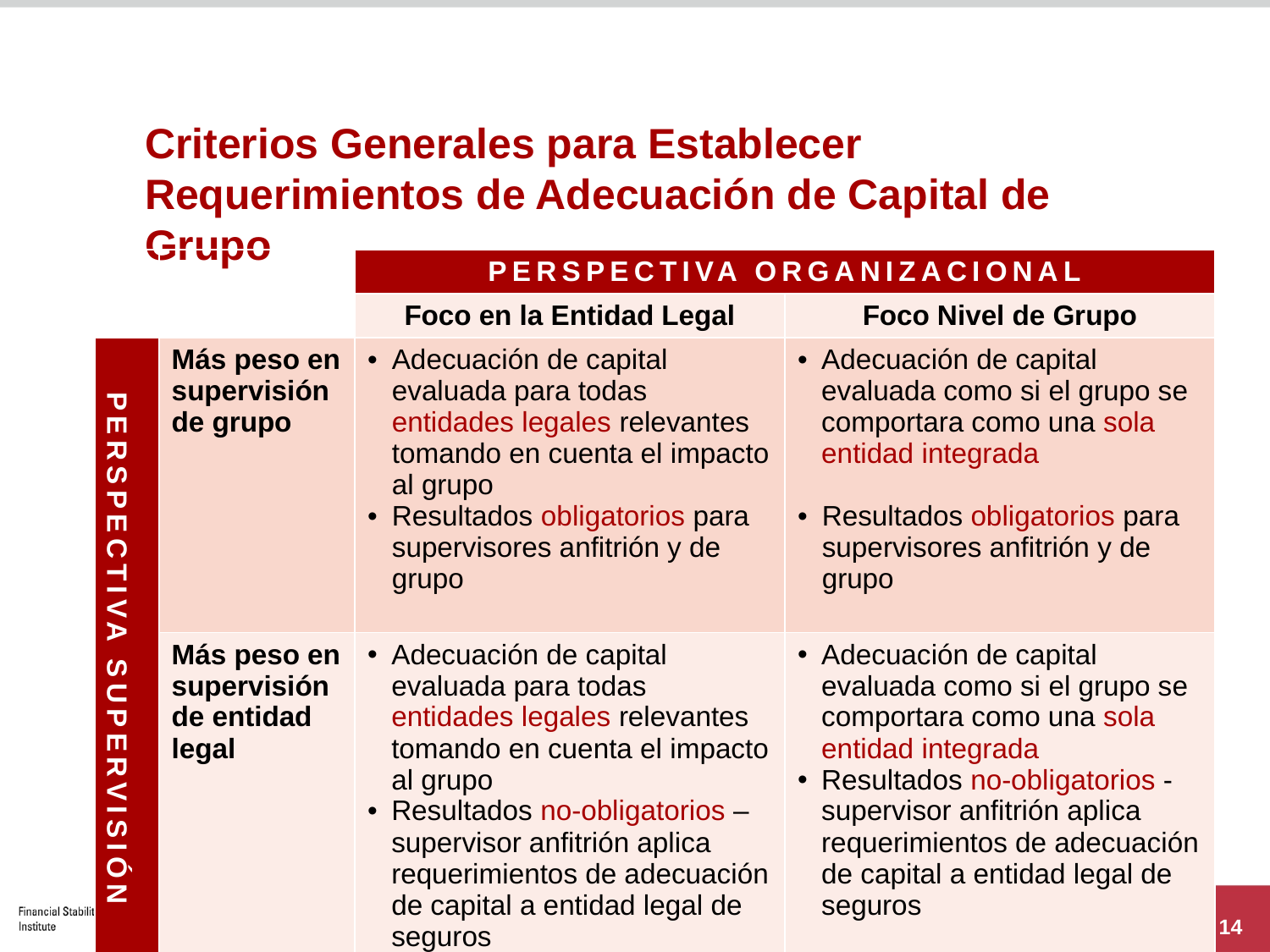

# Criterios Generales para Establecer Requerimientos de Adecuación de Capital de Grupo
|  |  | PERSPECTIVA ORGANIZACIONAL |  |
| --- | --- | --- | --- |
|  |  | Foco en la Entidad Legal | Foco Nivel de Grupo |
| PERSPECTIVA SUPERVISIÓN | Más peso en supervisión de grupo | Adecuación de capital evaluada para todas entidades legales relevantes tomando en cuenta el impacto al grupo Resultados obligatorios para supervisores anfitrión y de grupo | Adecuación de capital evaluada como si el grupo se comportara como una sola entidad integrada Resultados obligatorios para supervisores anfitrión y de grupo |
|  | Más peso en supervisión de entidad legal | Adecuación de capital evaluada para todas entidades legales relevantes tomando en cuenta el impacto al grupo Resultados no-obligatorios – supervisor anfitrión aplica requerimientos de adecuación de capital a entidad legal de seguros | Adecuación de capital evaluada como si el grupo se comportara como una sola entidad integrada Resultados no-obligatorios - supervisor anfitrión aplica requerimientos de adecuación de capital a entidad legal de seguros |
14